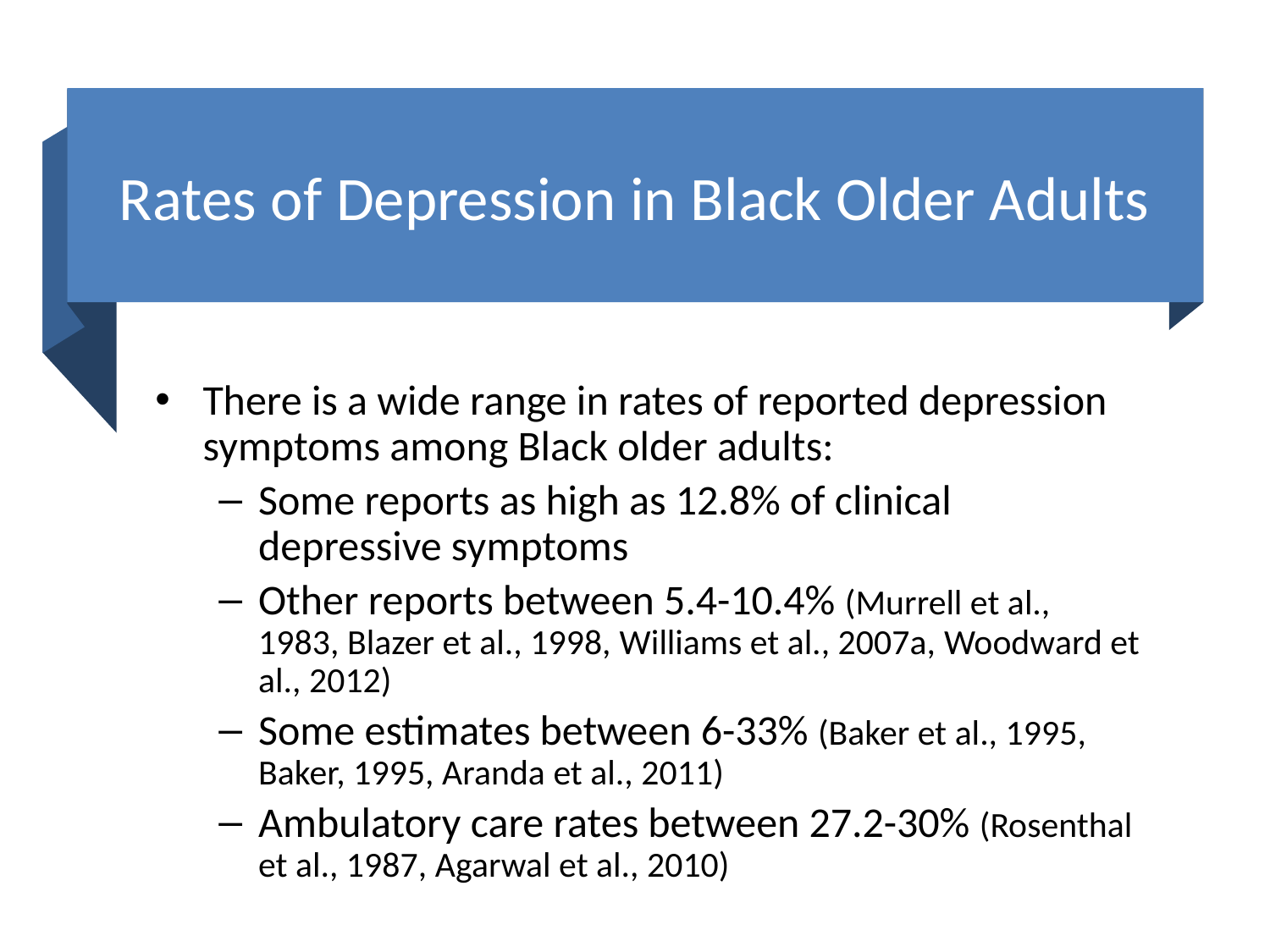

# Rates of Depression in Black Older Adults

There is a wide range in rates of reported depression symptoms among Black older adults:
Some reports as high as 12.8% of clinical depressive symptoms
Other reports between 5.4-10.4% (Murrell et al., 1983, Blazer et al., 1998, Williams et al., 2007a, Woodward et al., 2012)
Some estimates between 6-33% (Baker et al., 1995, Baker, 1995, Aranda et al., 2011)
Ambulatory care rates between 27.2-30% (Rosenthal et al., 1987, Agarwal et al., 2010)